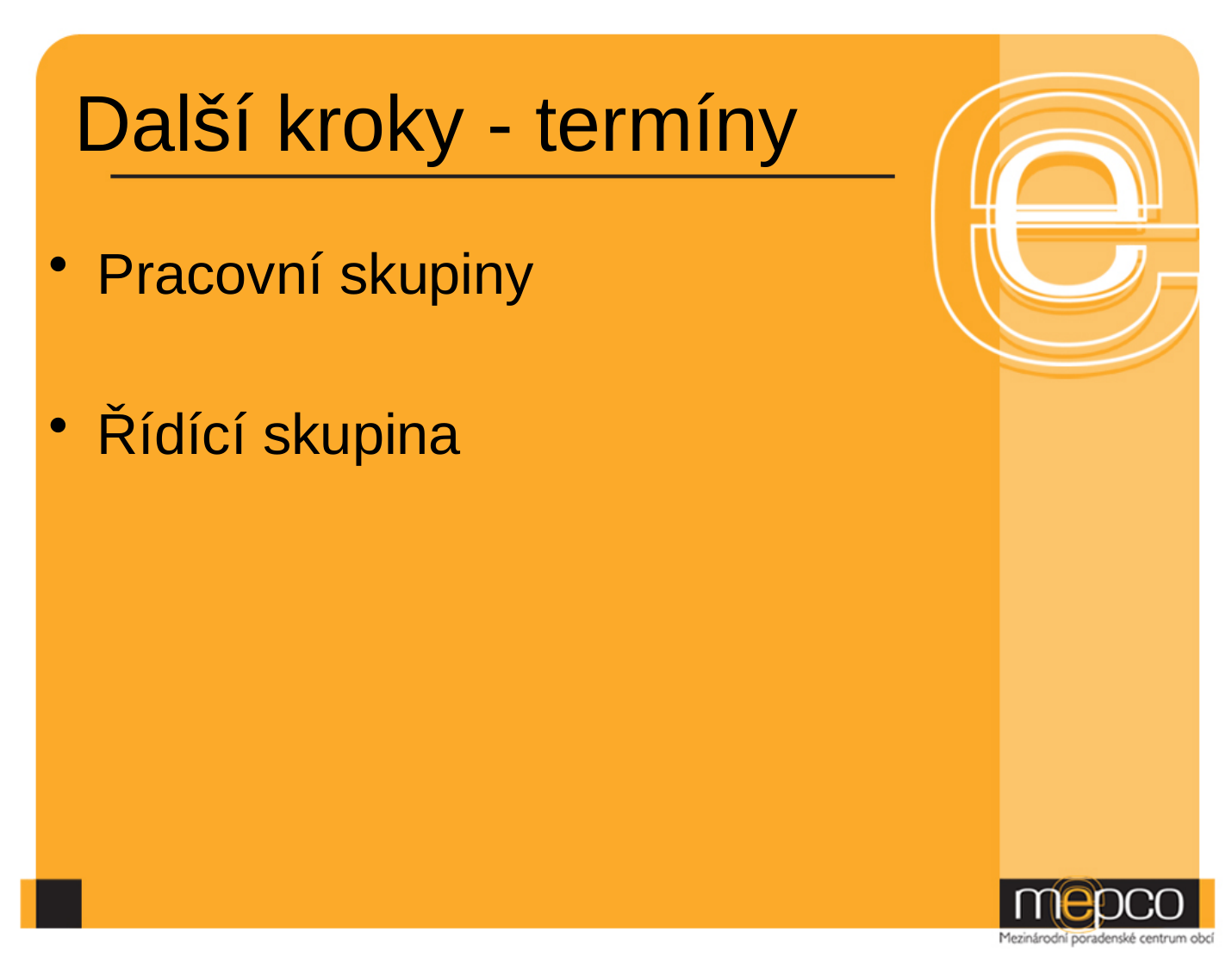

# Další kroky - termíny
Pracovní skupiny

Řídící skupina